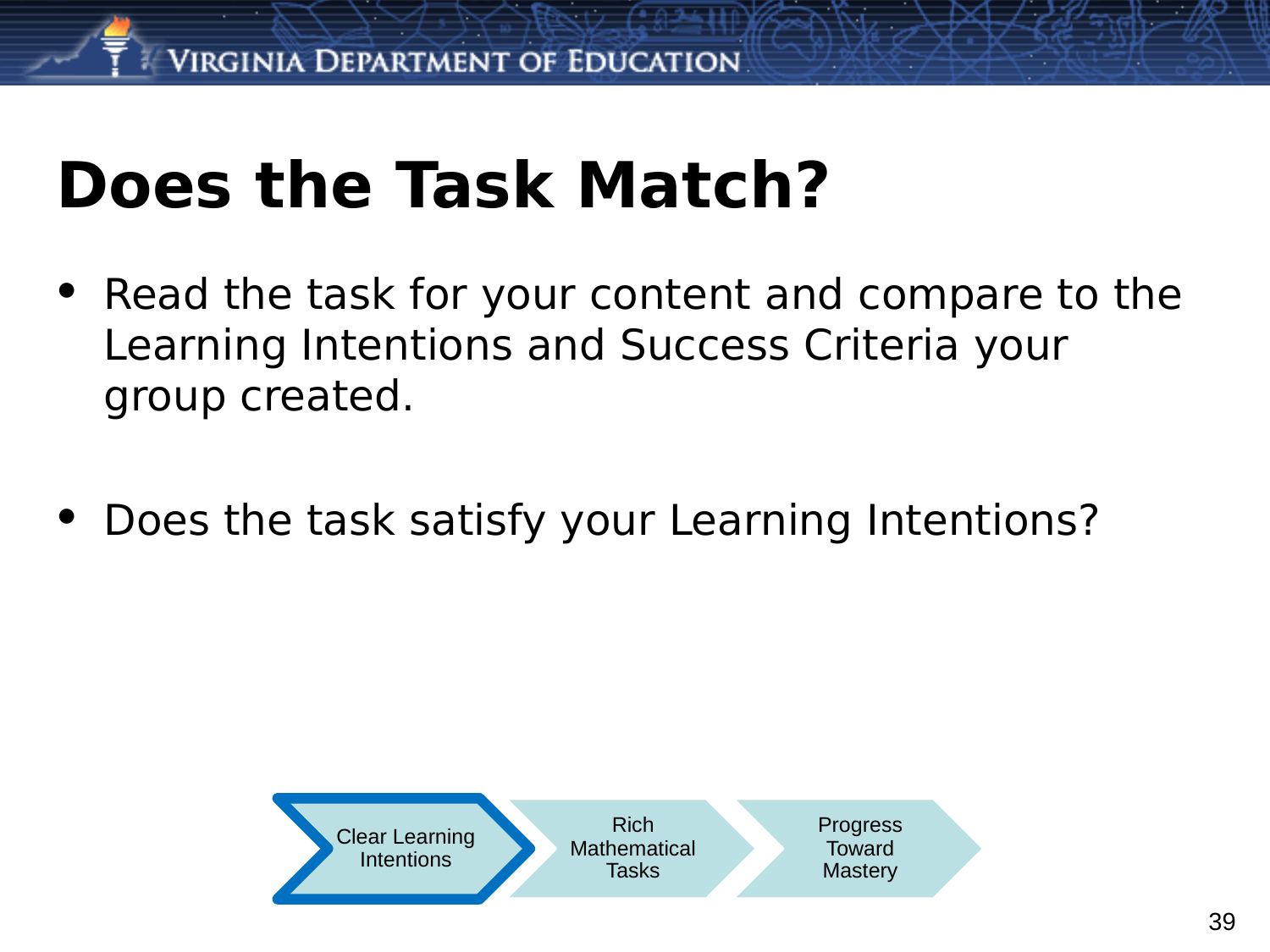

# Does the Task Match?
Read the task for your content and compare to the Learning Intentions and Success Criteria your group created.

Does the task satisfy your Learning Intentions?

Clear Learning Intentions

Rich Mathematical Tasks

Progress Toward Mastery
39